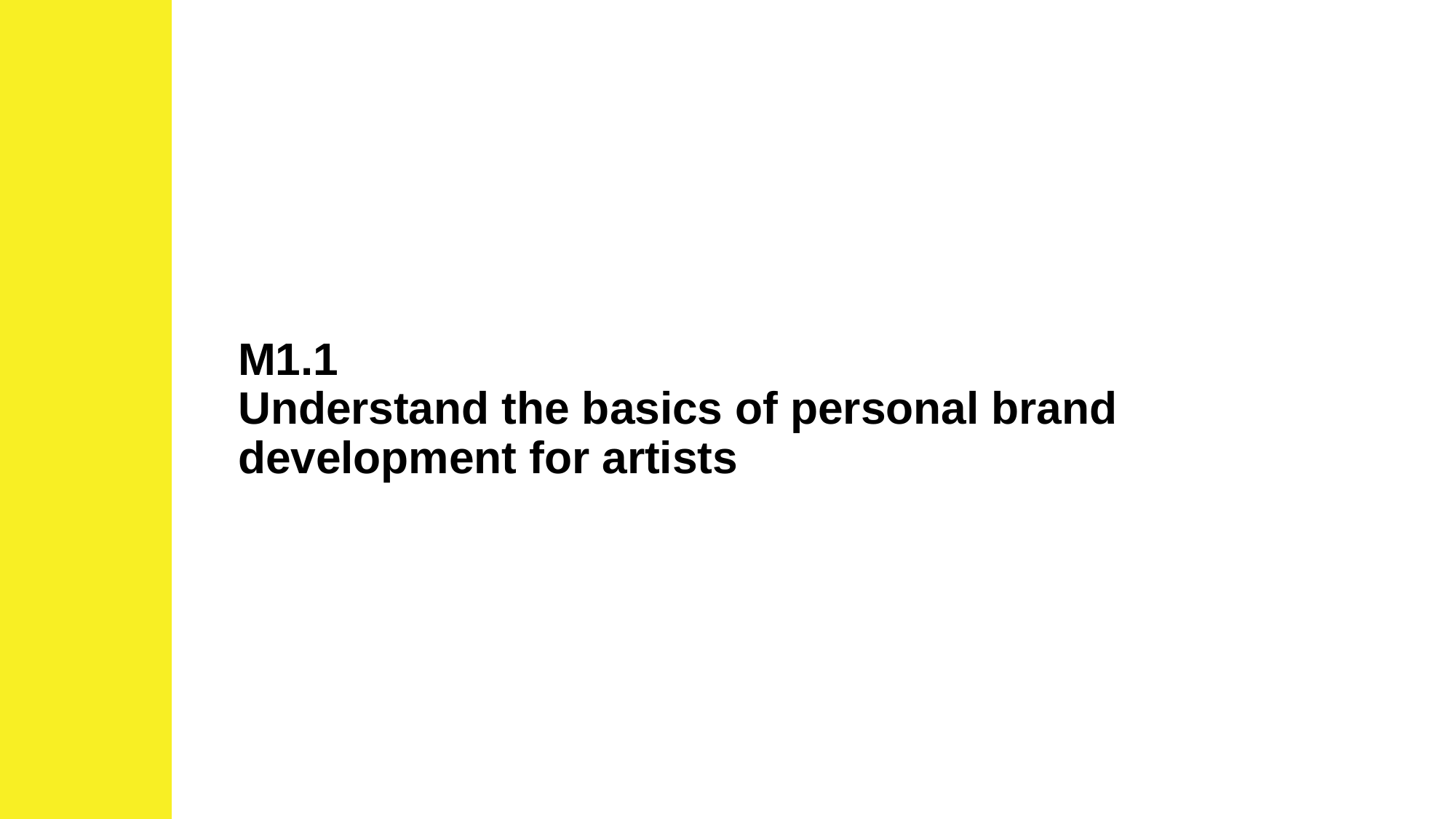

# M1.1 Understand the basics of personal brand development for artists